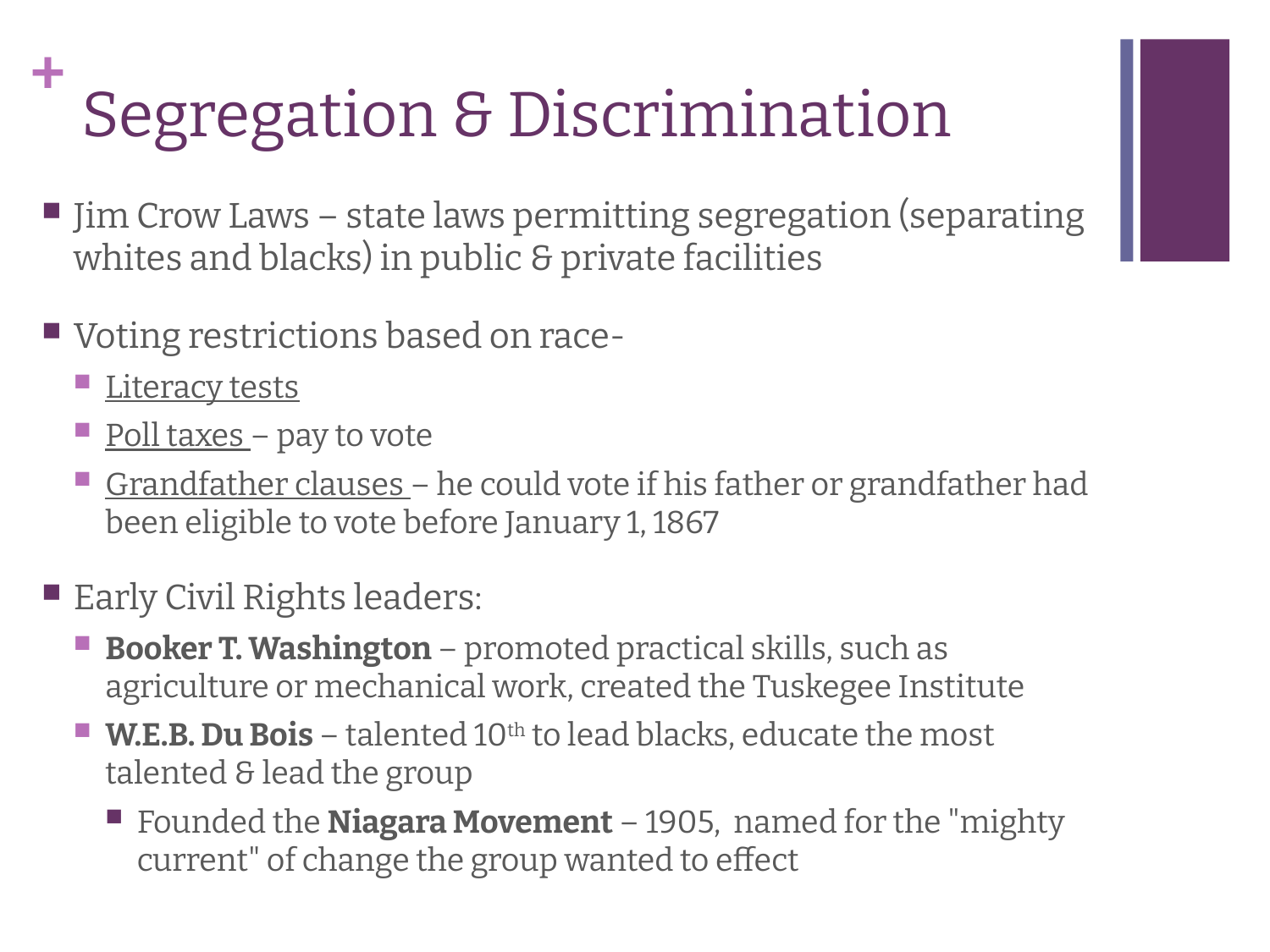

# Segregation & Discrimination
Jim Crow Laws – state laws permitting segregation (separating whites and blacks) in public & private facilities
Voting restrictions based on race-
Literacy tests
Poll taxes – pay to vote
Grandfather clauses – he could vote if his father or grandfather had been eligible to vote before January 1, 1867
Early Civil Rights leaders:
Booker T. Washington – promoted practical skills, such as agriculture or mechanical work, created the Tuskegee Institute
W.E.B. Du Bois – talented 10th to lead blacks, educate the most talented & lead the group
Founded the Niagara Movement – 1905,  named for the "mighty current" of change the group wanted to effect